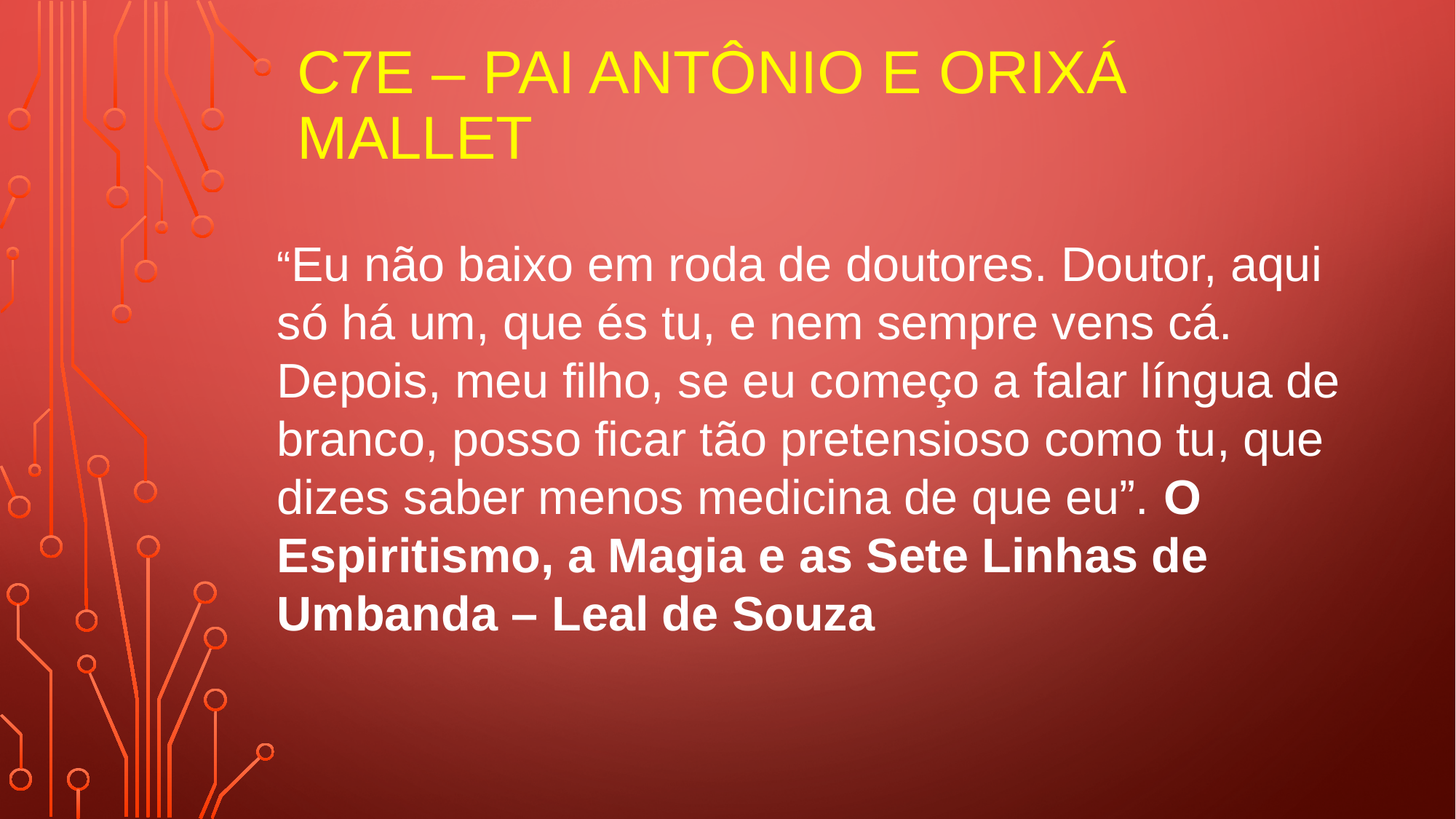

# C7E – Pai Antônio e Orixá mallet
“Eu não baixo em roda de doutores. Doutor, aqui só há um, que és tu, e nem sempre vens cá. Depois, meu filho, se eu começo a falar língua de branco, posso ficar tão pretensioso como tu, que dizes saber menos medicina de que eu”. O Espiritismo, a Magia e as Sete Linhas de Umbanda – Leal de Souza